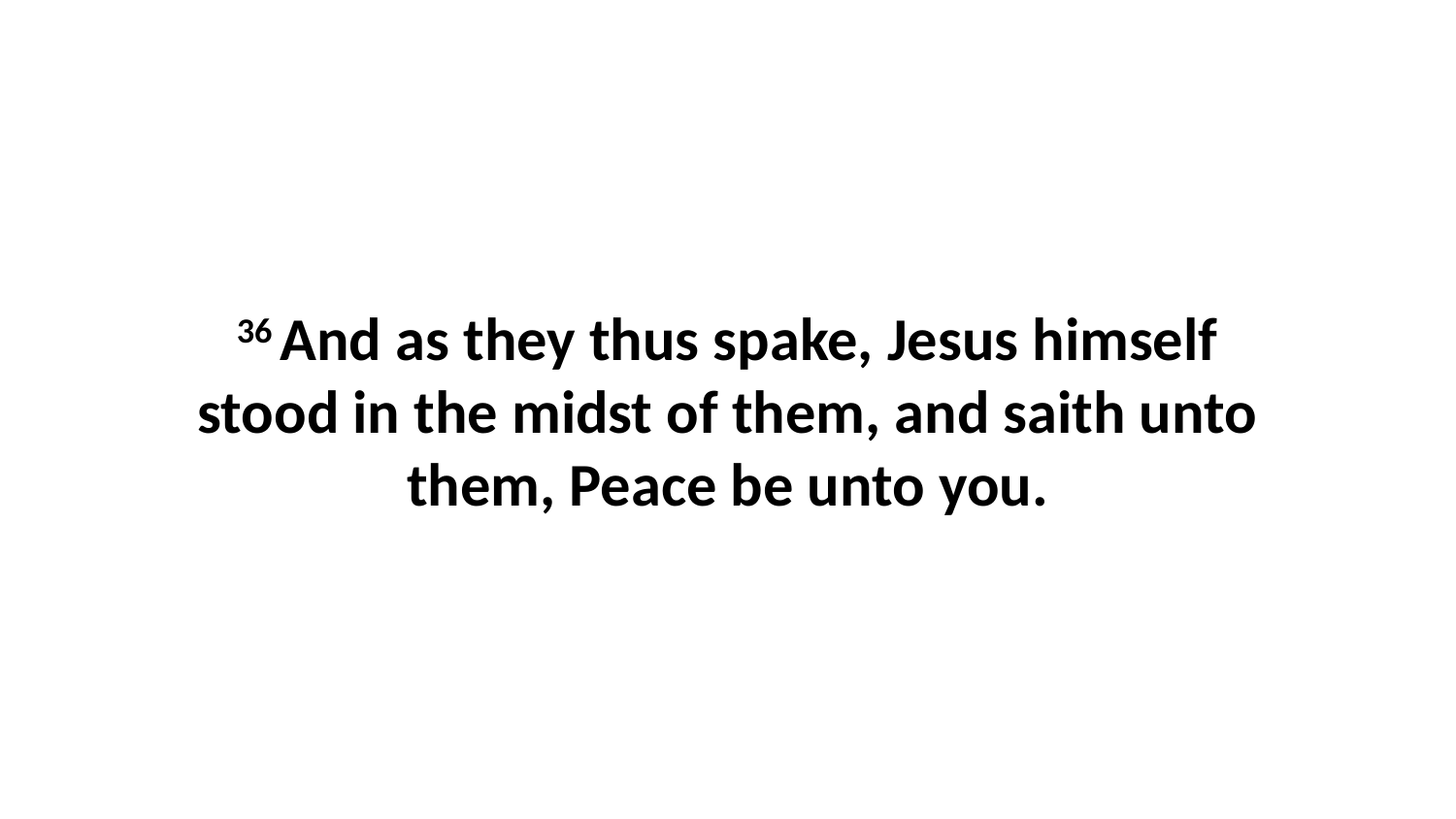

36 And as they thus spake, Jesus himself stood in the midst of them, and saith unto them, Peace be unto you.